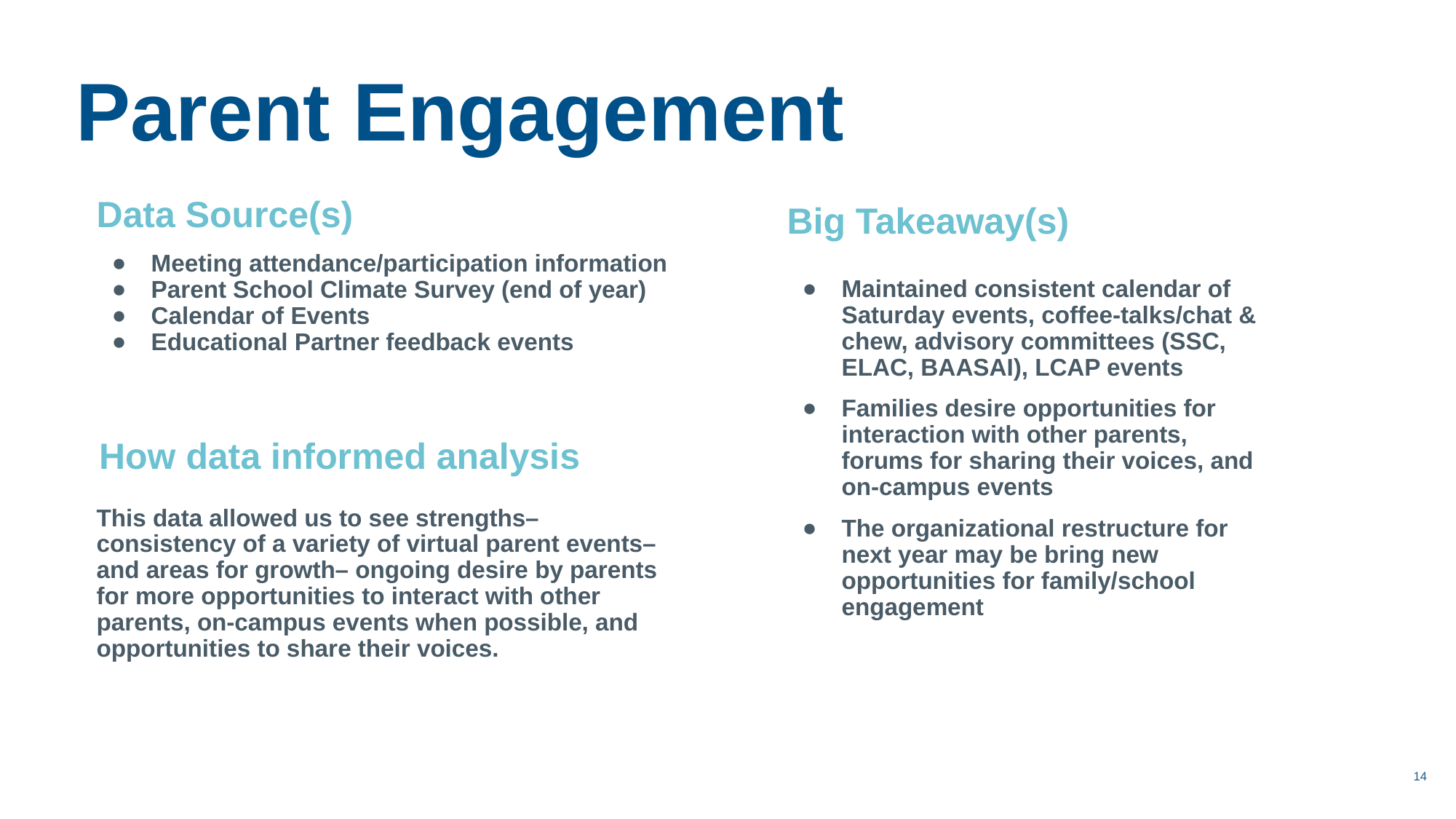

Parent Engagement
Data Source(s)
Big Takeaway(s)
Meeting attendance/participation information
Parent School Climate Survey (end of year)
Calendar of Events
Educational Partner feedback events

Maintained consistent calendar of Saturday events, coffee-talks/chat & chew, advisory committees (SSC, ELAC, BAASAI), LCAP events
Families desire opportunities for interaction with other parents, forums for sharing their voices, and on-campus events
The organizational restructure for next year may be bring new opportunities for family/school engagement

How data informed analysis
This data allowed us to see strengths– consistency of a variety of virtual parent events– and areas for growth– ongoing desire by parents for more opportunities to interact with other parents, on-campus events when possible, and opportunities to share their voices.

14